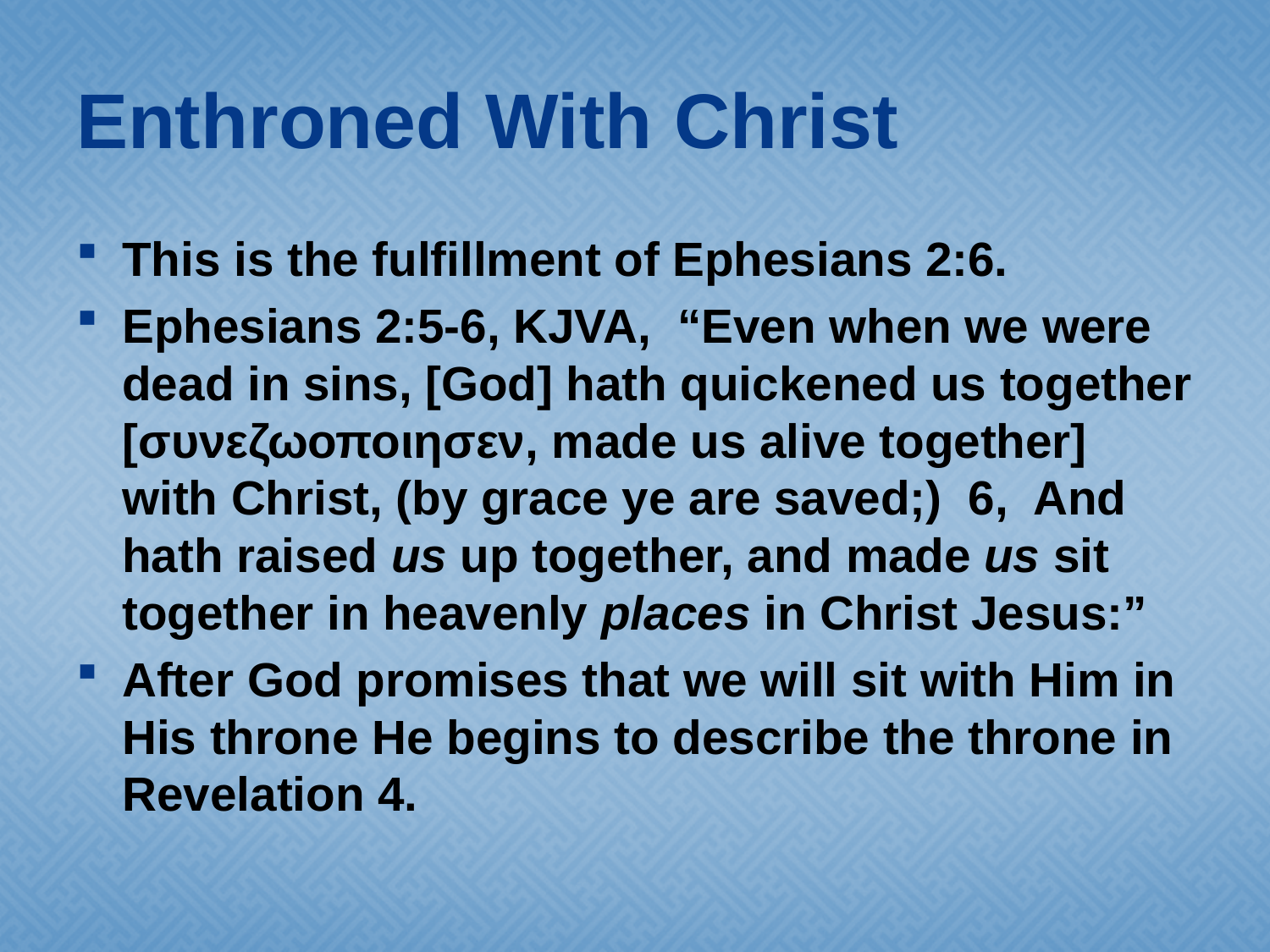

# Enthroned With Christ
This is the fulfillment of Ephesians 2:6.
Ephesians 2:5-6, KJVA,  “Even when we were dead in sins, [God] hath quickened us together [συνεζωοποιησεν, made us alive together] with Christ, (by grace ye are saved;)  6,  And hath raised us up together, and made us sit together in heavenly places in Christ Jesus:”
After God promises that we will sit with Him in His throne He begins to describe the throne in Revelation 4.